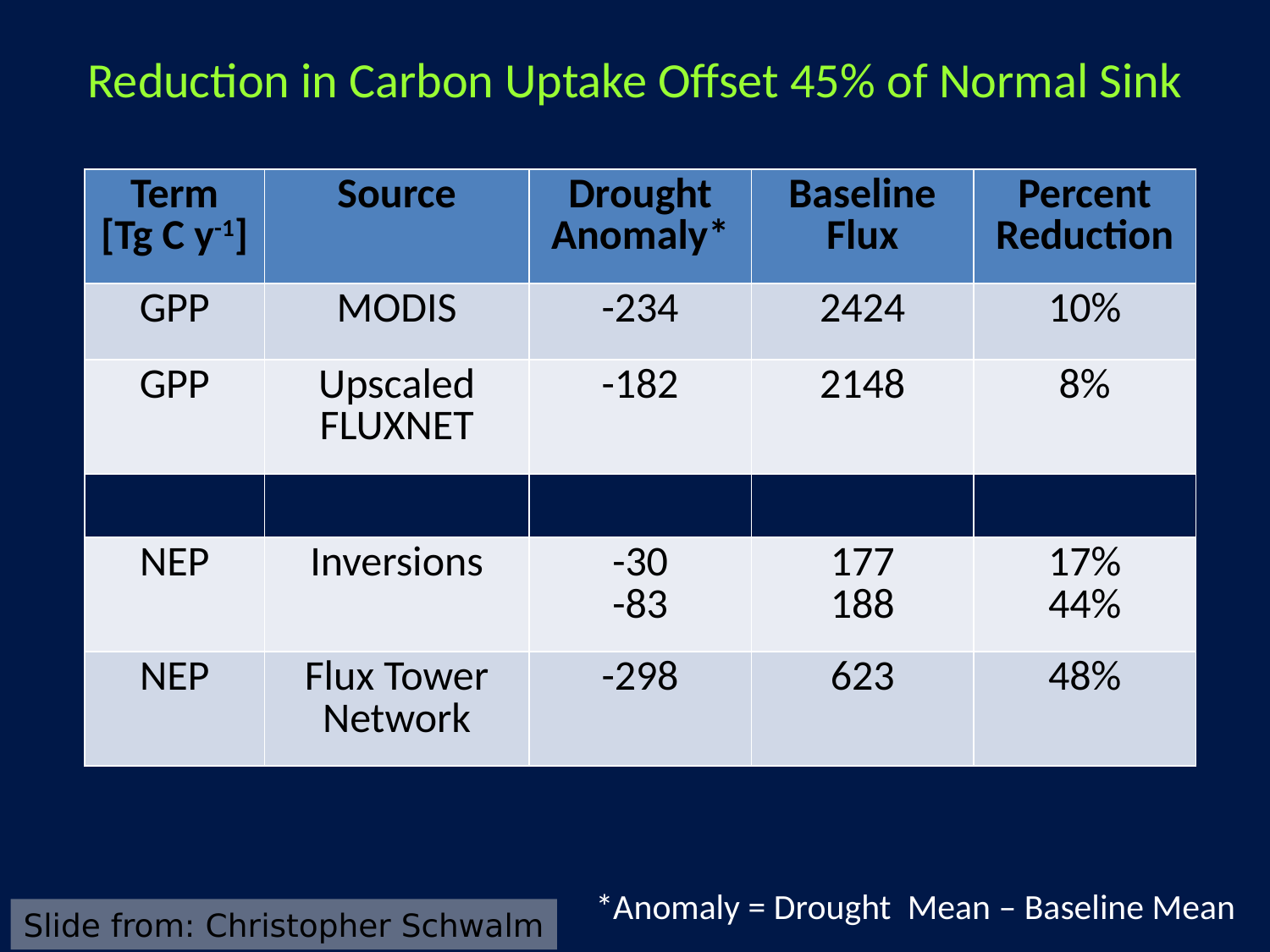

Reduction in Carbon Uptake Offset 45% of Normal Sink
| Term [Tg C y-1] | Source | Drought Anomaly\* | Baseline Flux | Percent Reduction |
| --- | --- | --- | --- | --- |
| GPP | MODIS | -234 | 2424 | 10% |
| GPP | Upscaled FLUXNET | -182 | 2148 | 8% |
|  |  |  |  |  |
| NEP | Inversions | -30 -83 | 177 188 | 17% 44% |
| NEP | Flux Tower Network | -298 | 623 | 48% |
*Anomaly = Drought  Mean – Baseline Mean
Slide from: Christopher Schwalm